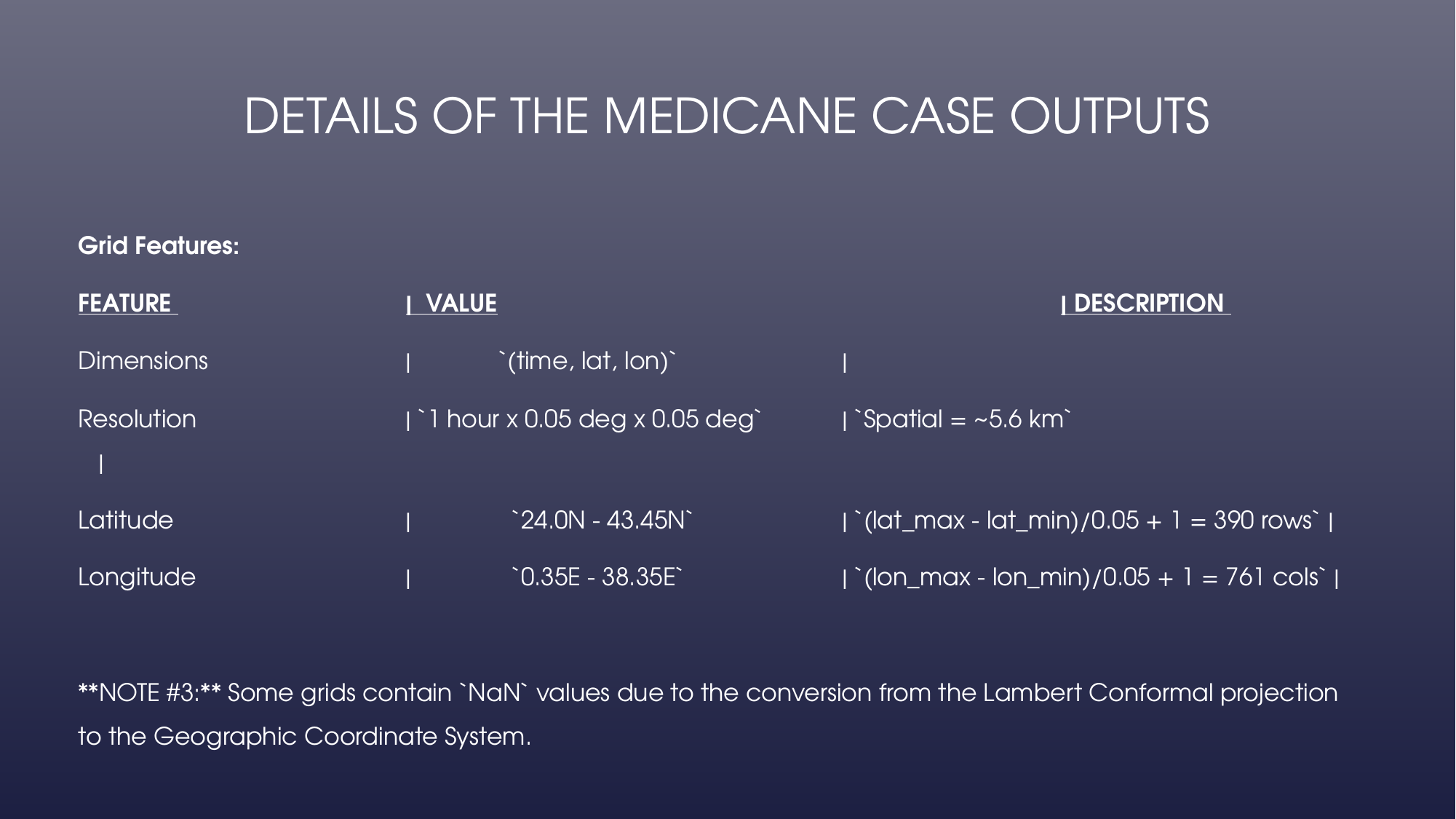

# DETAILS OF THE MEDICANE CASE OUTPUTS
Grid Features:
FEATURE 			|  VALUE						| DESCRIPTION
Dimensions		|             `(time, lat, lon)`		|
Resolution		| `1 hour x 0.05 deg x 0.05 deg`	| `Spatial = ~5.6 km`       		                |
Latitude			|               `24.0N - 43.45N`		| `(lat_max - lat_min)/0.05 + 1 = 390 rows` |
Longitude		|               `0.35E - 38.35E`		| `(lon_max - lon_min)/0.05 + 1 = 761 cols` |

**NOTE #3:** Some grids contain `NaN` values due to the conversion from the Lambert Conformal projection to the Geographic Coordinate System.